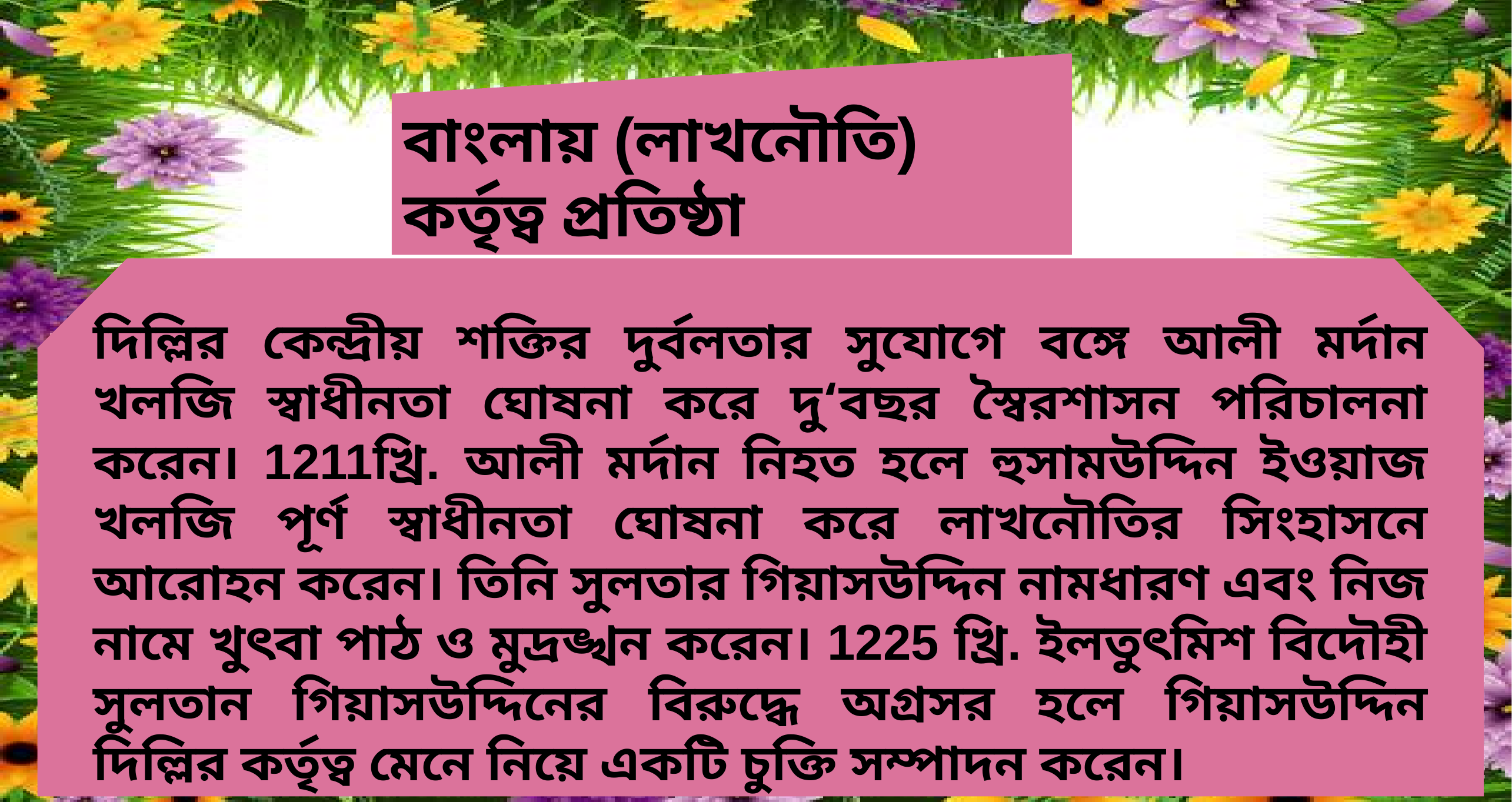

বাংলায় (লাখনৌতি) কর্তৃত্ব প্রতিষ্ঠা
দিল্লির কেন্দ্রীয় শক্তির দুর্বলতার সুযোগে বঙ্গে আলী মর্দান খলজি স্বাধীনতা ঘোষনা করে দু‘বছর স্বৈরশাসন পরিচালনা করেন। 1211খ্রি. আলী মর্দান নিহত হলে হুসামউদ্দিন ইওয়াজ খলজি পূর্ণ স্বাধীনতা ঘোষনা করে লাখনৌতির সিংহাসনে আরোহন করেন। তিনি সুলতার গিয়াসউদ্দিন নামধারণ এবং নিজ নামে খুৎবা পাঠ ও মুদ্রঙ্খন করেন। 1225 খ্রি. ইলতুৎমিশ বিদৌহী সুলতান গিয়াসউদ্দিনের বিরুদ্ধে অগ্রসর হলে গিয়াসউদ্দিন দিল্লির কর্তৃত্ব মেনে নিয়ে একটি চুক্তি সম্পাদন করেন।